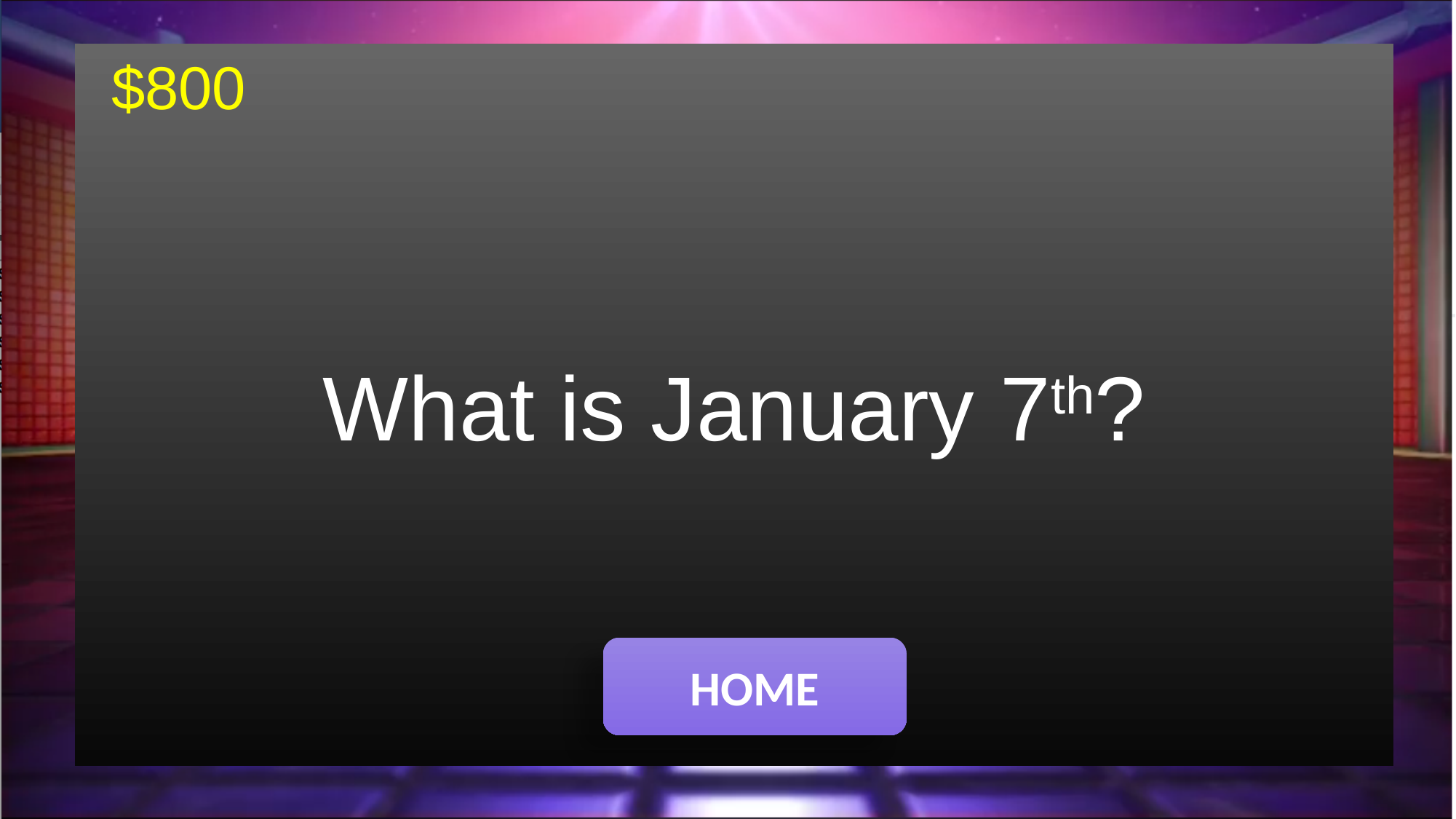

$800
What is January 7th?
#
HOME